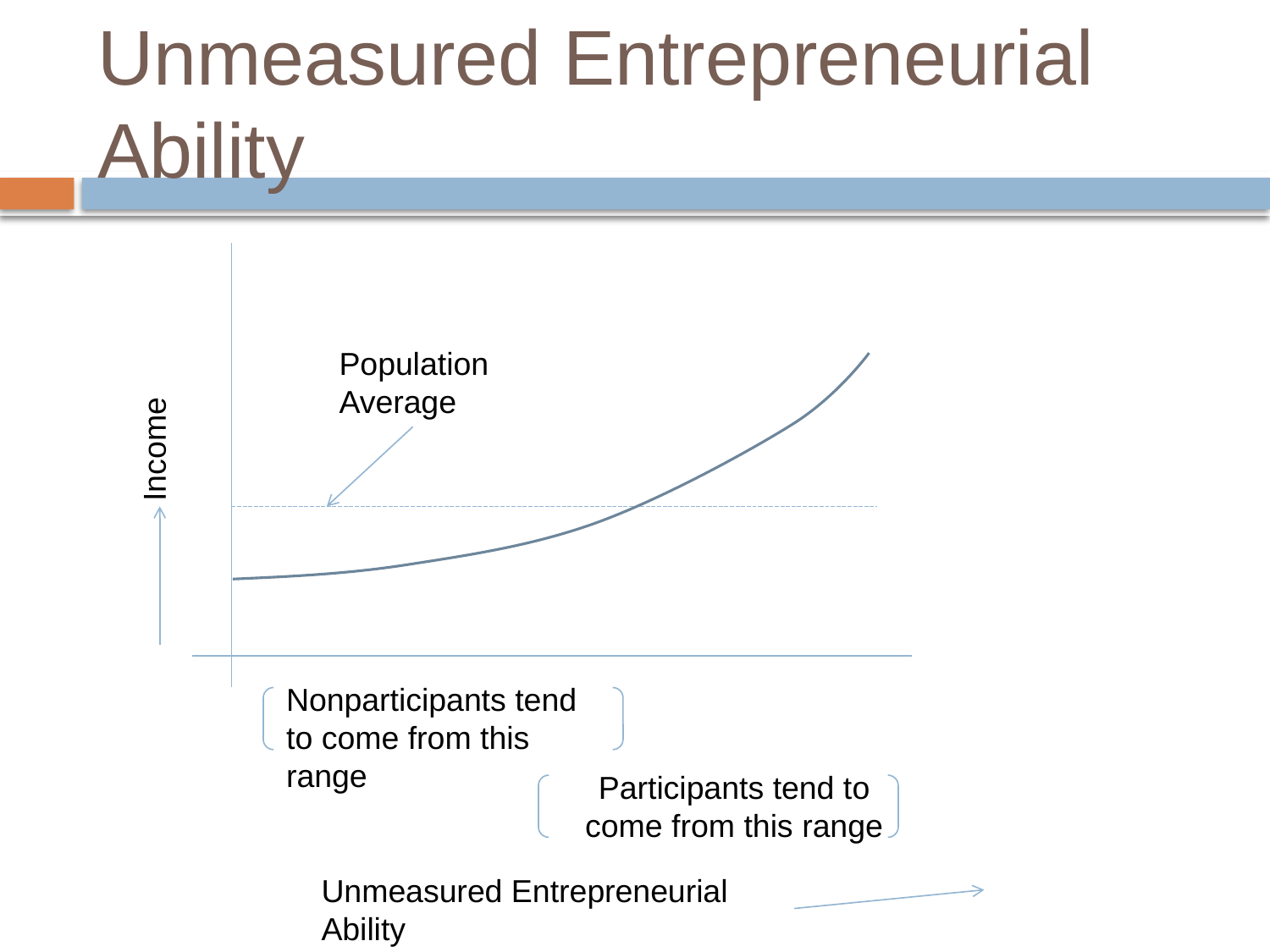

# Unmeasured Entrepreneurial Ability
Population Average

Nonparticipants tend to come from this range

Participants tend to come from this range

Income
Unmeasured Entrepreneurial Ability